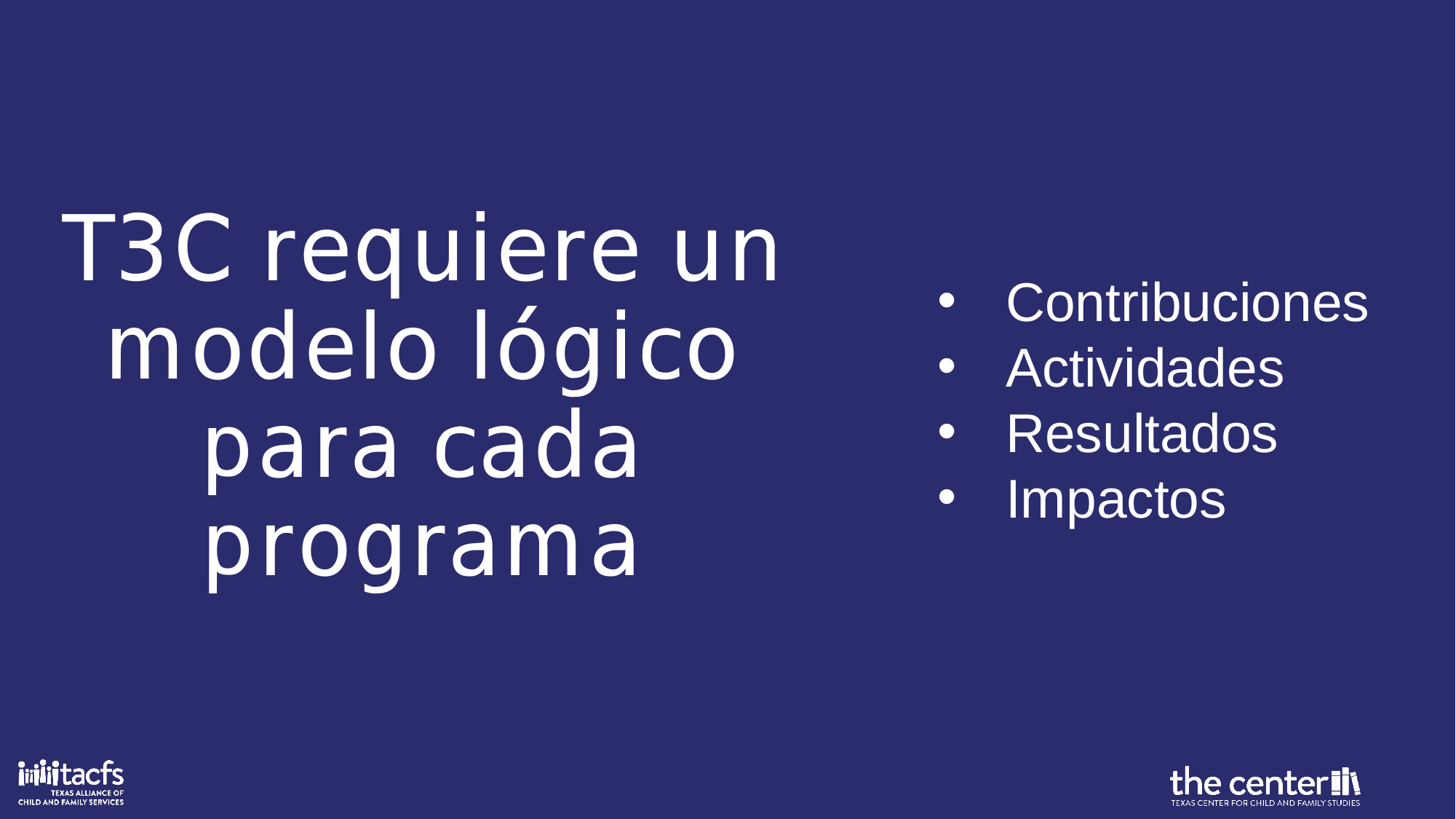

# T3C requiere un modelo lógico para cada programa
Contribuciones
Actividades
Resultados
Impactos